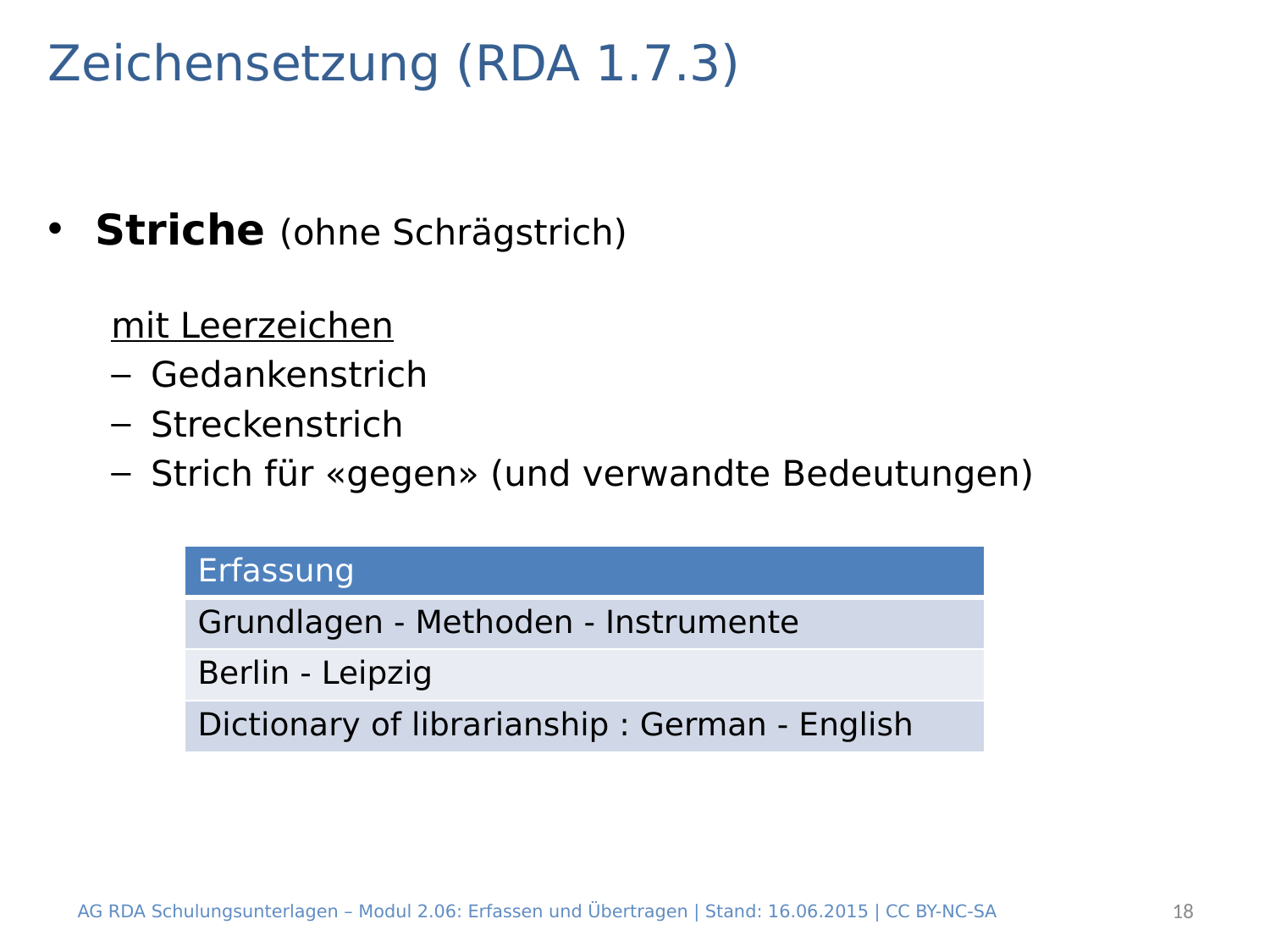

# Zeichensetzung (RDA 1.7.3)
Striche (ohne Schrägstrich)
mit Leerzeichen
Gedankenstrich
Streckenstrich
Strich für «gegen» (und verwandte Bedeutungen)

| Erfassung |
| --- |
| Grundlagen - Methoden - Instrumente |
| Berlin - Leipzig |
| Dictionary of librarianship : German - English |
AG RDA Schulungsunterlagen – Modul 2.06: Erfassen und Übertragen | Stand: 16.06.2015 | CC BY-NC-SA
18